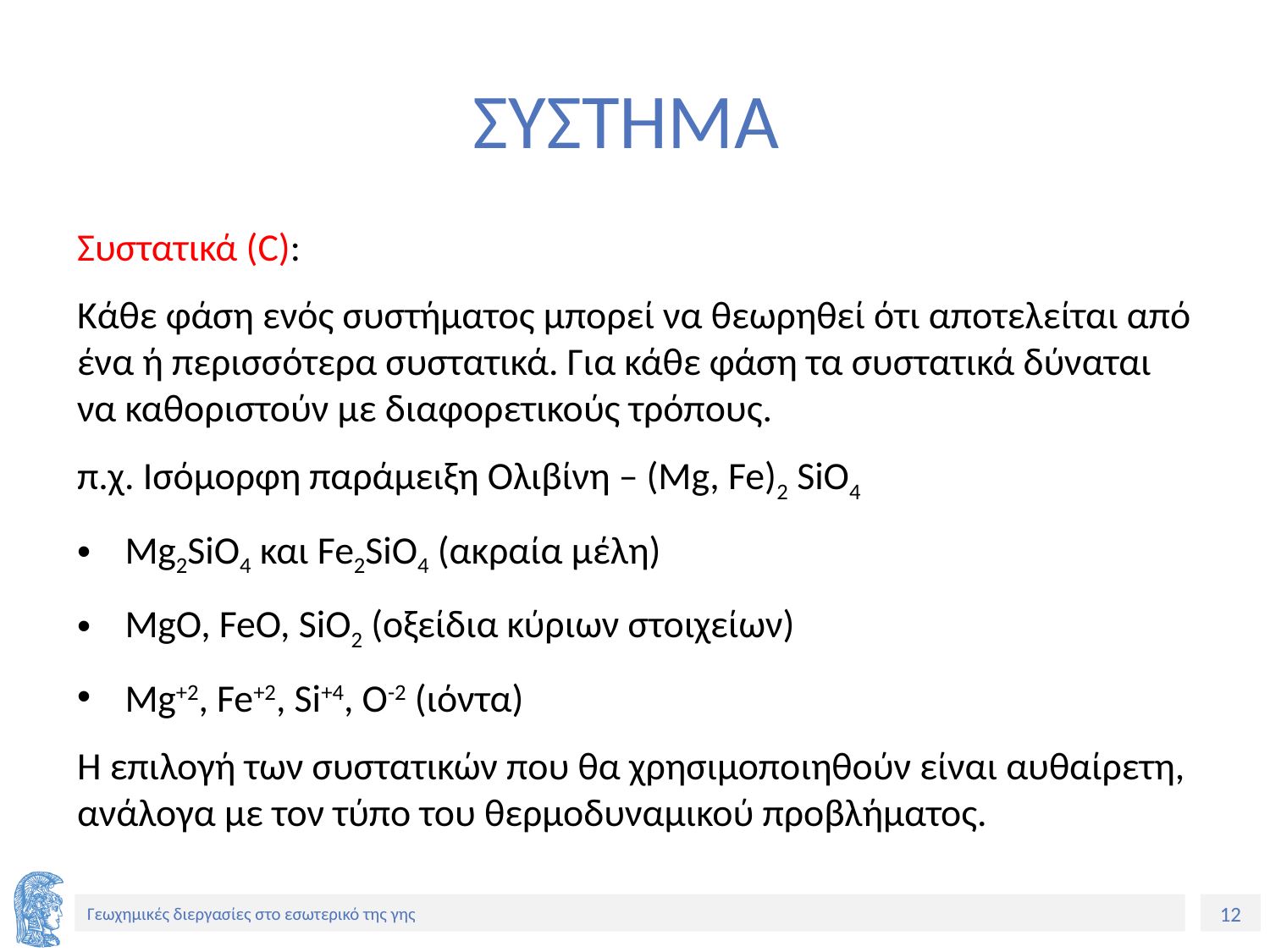

# ΣΥΣΤΗΜΑ
Συστατικά (C):
Κάθε φάση ενός συστήματος μπορεί να θεωρηθεί ότι αποτελείται από ένα ή περισσότερα συστατικά. Για κάθε φάση τα συστατικά δύναται να καθοριστούν με διαφορετικούς τρόπους.
π.χ. Ισόμορφη παράμειξη Ολιβίνη – (Mg, Fe)2 SiO4
Mg2SiO4 και Fe2SiO4 (ακραία μέλη)
MgO, FeO, SiO2 (οξείδια κύριων στοιχείων)
Μg+2, Fe+2, Si+4, O-2 (ιόντα)
Η επιλογή των συστατικών που θα χρησιμοποιηθούν είναι αυθαίρετη, ανάλογα με τον τύπο του θερμοδυναμικού προβλήματος.